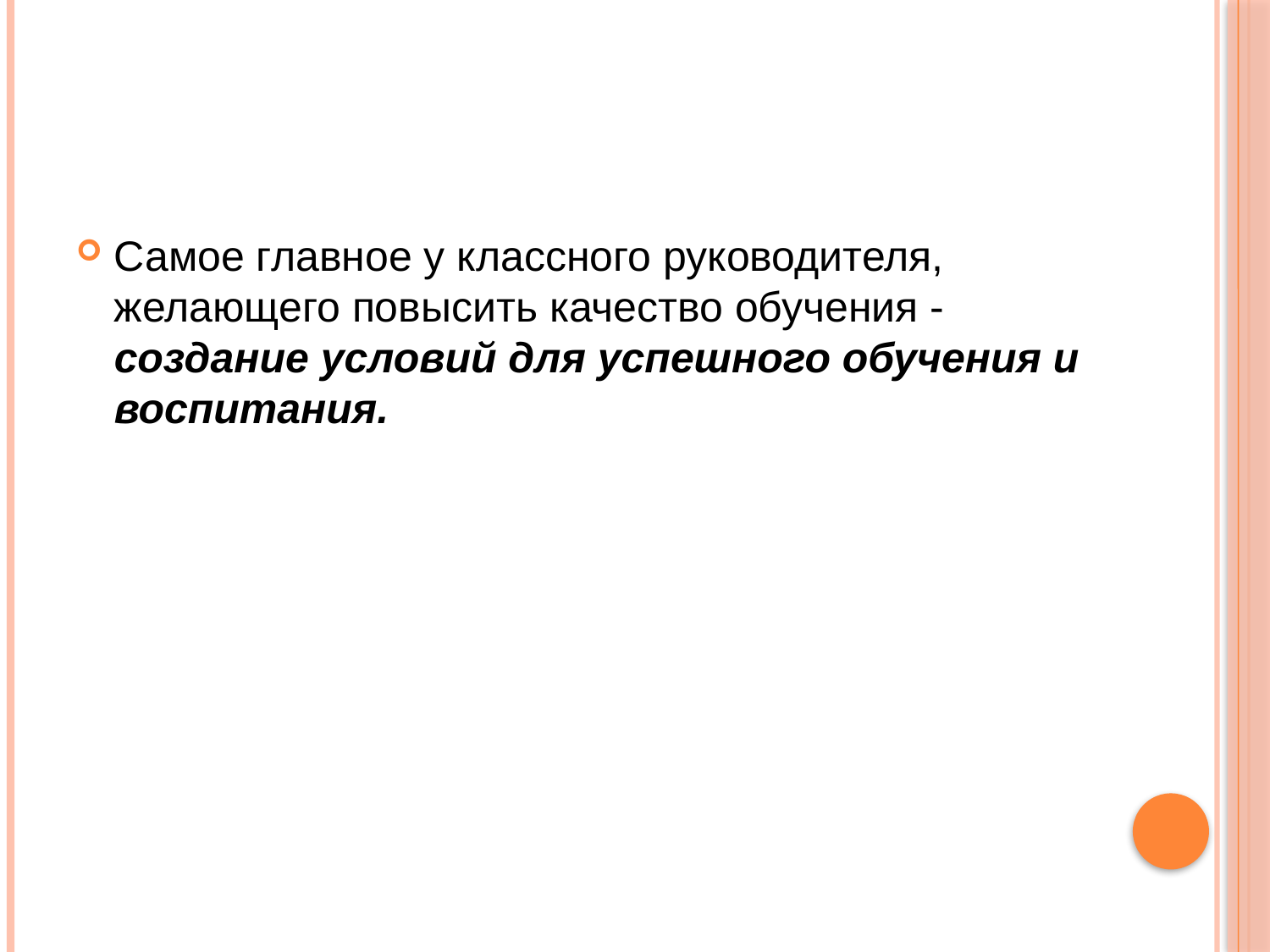

#
Самое главное у классного руководителя, желающего повысить качество обучения - создание условий для успешного обучения и воспитания.